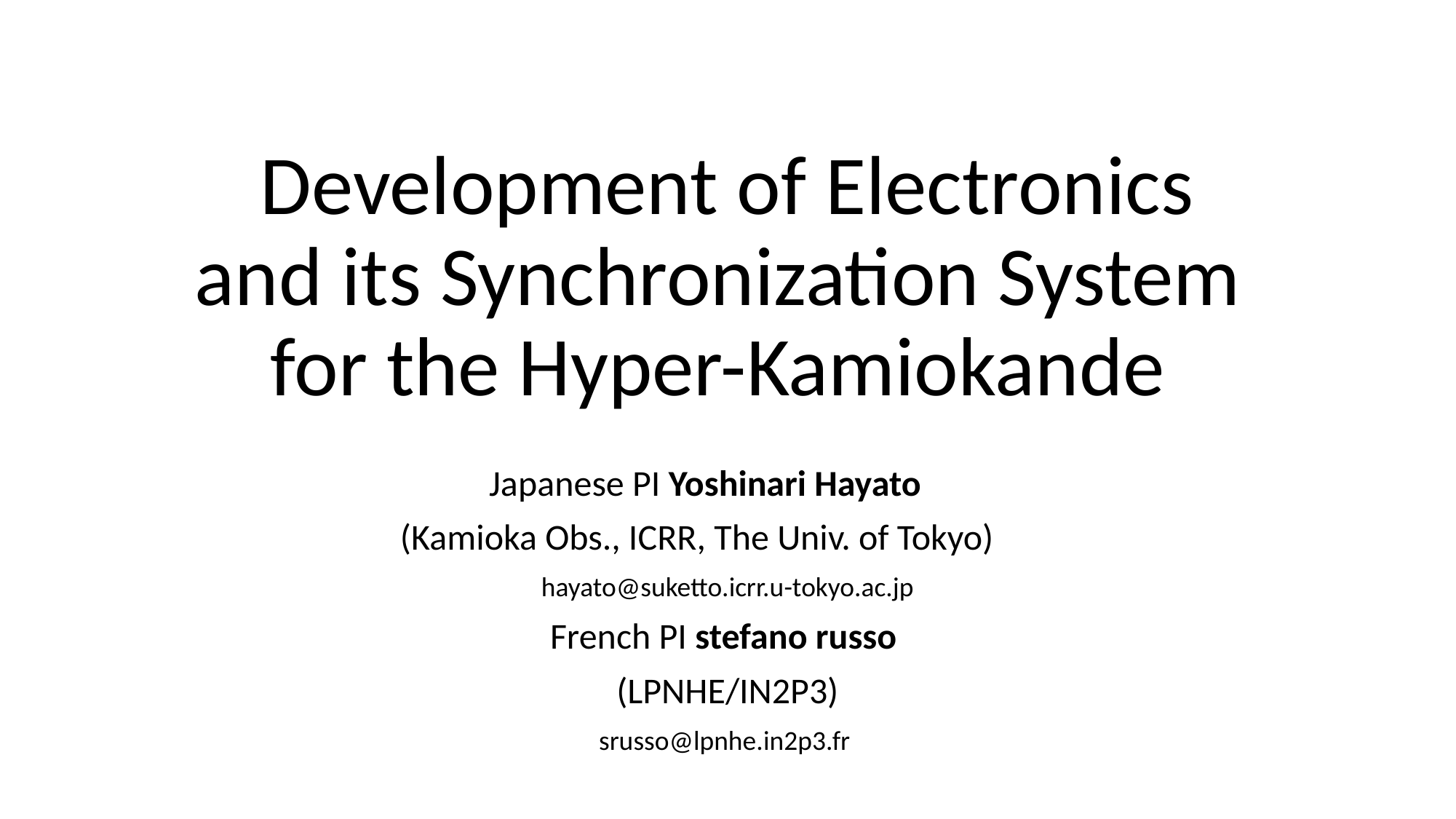

# Development of Electronics and its Synchronization System for the Hyper-Kamiokande
Japanese PI Yoshinari Hayato
(Kamioka Obs., ICRR, The Univ. of Tokyo)
hayato@suketto.icrr.u-tokyo.ac.jp
French PI stefano russo
(LPNHE/IN2P3)
srusso@lpnhe.in2p3.fr